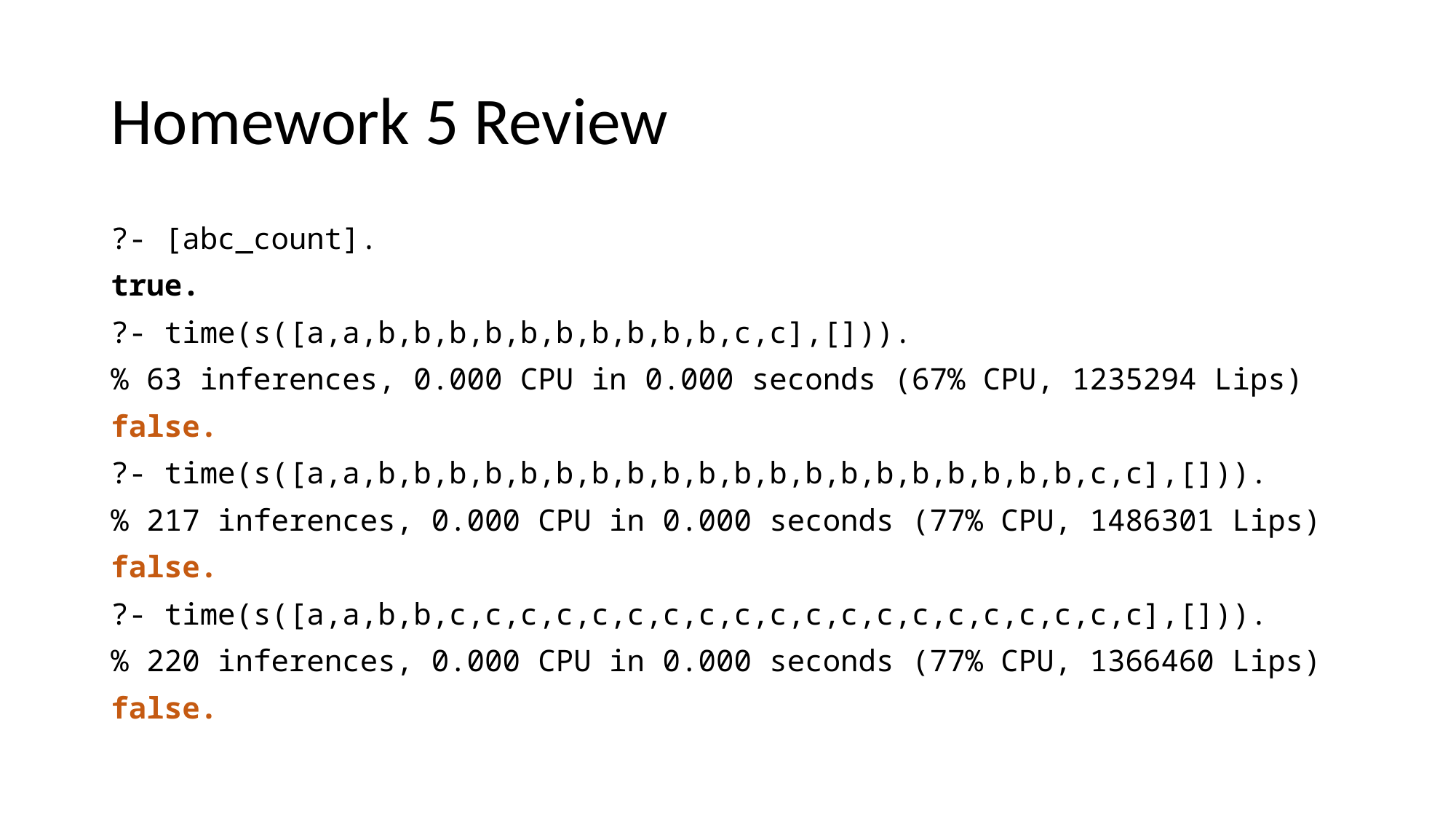

# Homework 5 Review
?- [abc_count].
true.
?- time(s([a,a,b,b,b,b,b,b,b,b,b,b,c,c],[])).
% 63 inferences, 0.000 CPU in 0.000 seconds (67% CPU, 1235294 Lips)
false.
?- time(s([a,a,b,b,b,b,b,b,b,b,b,b,b,b,b,b,b,b,b,b,b,b,c,c],[])).
% 217 inferences, 0.000 CPU in 0.000 seconds (77% CPU, 1486301 Lips)
false.
?- time(s([a,a,b,b,c,c,c,c,c,c,c,c,c,c,c,c,c,c,c,c,c,c,c,c],[])).
% 220 inferences, 0.000 CPU in 0.000 seconds (77% CPU, 1366460 Lips)
false.